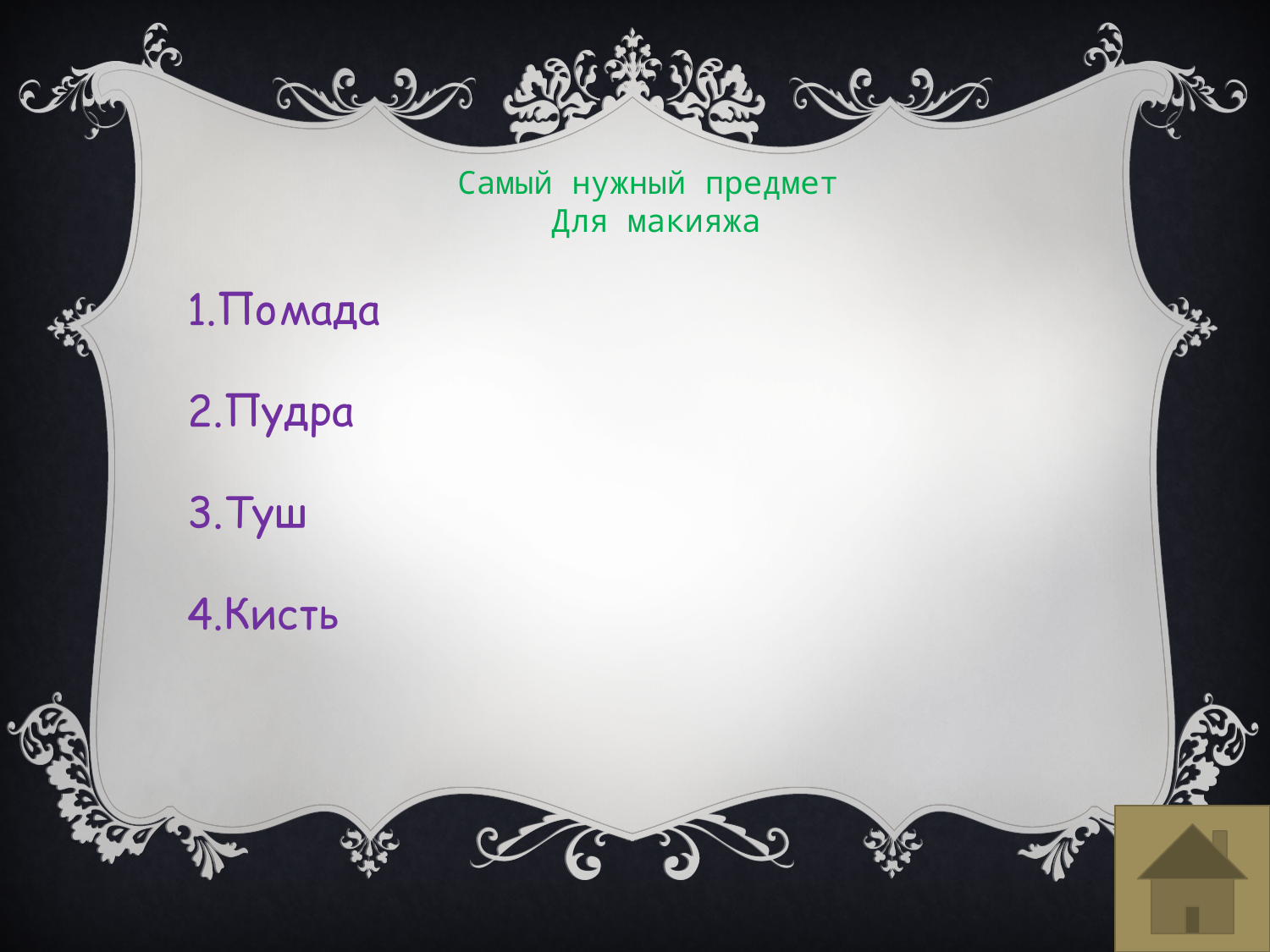

Самый нужный предмет
Для макияжа
1.Помада

2.Пудра

3.Туш

4.Кисть